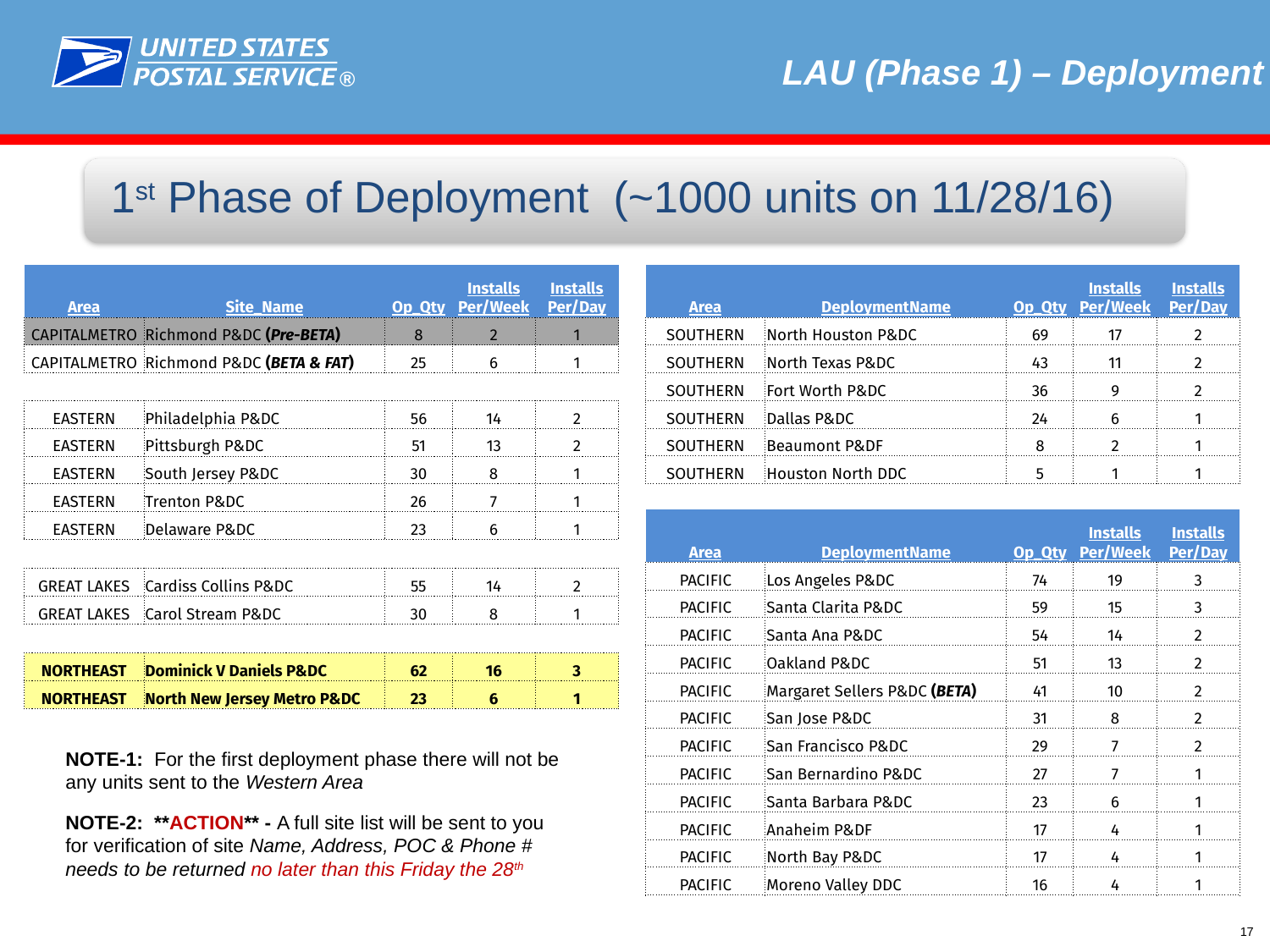

# LAU (Phase 1) – Deployment

1st Phase of Deployment  (~1000 units on 11/28/16)
| Area | Site\_Name | Op\_Qty | Installs Per/Week | Installs Per/Day |
| --- | --- | --- | --- | --- |
| CAPITALMETRO | Richmond P&DC (Pre-BETA) | 8 | 2 | 1 |
| CAPITALMETRO | Richmond P&DC (BETA & FAT) | 25 | 6 | 1 |
| Area | DeploymentName | Op\_Qty | Installs Per/Week | Installs Per/Day |
| --- | --- | --- | --- | --- |
| SOUTHERN | North Houston P&DC | 69 | 17 | 2 |
| SOUTHERN | North Texas P&DC | 43 | 11 | 2 |
| SOUTHERN | Fort Worth P&DC | 36 | 9 | 2 |
| SOUTHERN | Dallas P&DC | 24 | 6 | 1 |
| SOUTHERN | Beaumont P&DF | 8 | 2 | 1 |
| SOUTHERN | Houston North DDC | 5 | 1 | 1 |
| EASTERN | Philadelphia P&DC | 56 | 14 | 2 |
| --- | --- | --- | --- | --- |
| EASTERN | Pittsburgh P&DC | 51 | 13 | 2 |
| EASTERN | South Jersey P&DC | 30 | 8 | 1 |
| EASTERN | Trenton P&DC | 26 | 7 | 1 |
| EASTERN | Delaware P&DC | 23 | 6 | 1 |
| Area | DeploymentName | Op\_Qty | Installs Per/Week | Installs Per/Day |
| --- | --- | --- | --- | --- |
| PACIFIC | Los Angeles P&DC | 74 | 19 | 3 |
| PACIFIC | Santa Clarita P&DC | 59 | 15 | 3 |
| PACIFIC | Santa Ana P&DC | 54 | 14 | 2 |
| PACIFIC | Oakland P&DC | 51 | 13 | 2 |
| PACIFIC | Margaret Sellers P&DC (BETA) | 41 | 10 | 2 |
| PACIFIC | San Jose P&DC | 31 | 8 | 2 |
| PACIFIC | San Francisco P&DC | 29 | 7 | 2 |
| PACIFIC | San Bernardino P&DC | 27 | 7 | 1 |
| PACIFIC | Santa Barbara P&DC | 23 | 6 | 1 |
| PACIFIC | Anaheim P&DF | 17 | 4 | 1 |
| PACIFIC | North Bay P&DC | 17 | 4 | 1 |
| PACIFIC | Moreno Valley DDC | 16 | 4 | 1 |
| GREAT LAKES | Cardiss Collins P&DC | 55 | 14 | 2 |
| --- | --- | --- | --- | --- |
| GREAT LAKES | Carol Stream P&DC | 30 | 8 | 1 |
| NORTHEAST | Dominick V Daniels P&DC | 62 | 16 | 3 |
| --- | --- | --- | --- | --- |
| NORTHEAST | North New Jersey Metro P&DC | 23 | 6 | 1 |
NOTE-1:  For the first deployment phase there will not be any units sent to the Western Area

NOTE-2:  **ACTION** - A full site list will be sent to you for verification of site Name, Address, POC & Phone # needs to be returned no later than this Friday the 28th

17